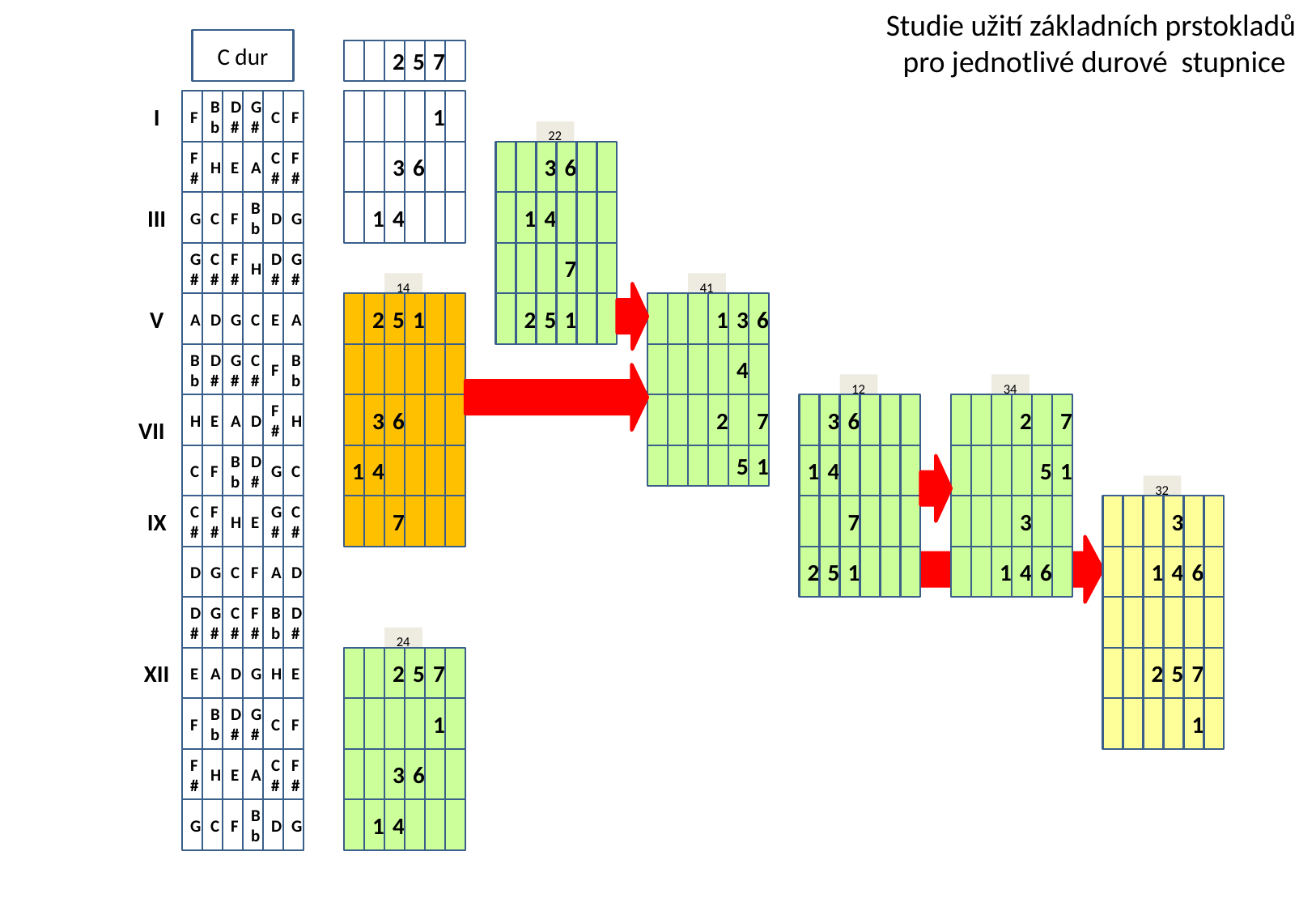

Studie užití základních prstokladů
pro jednotlivé durové  stupnice
C dur

2
5
7

I
F
Bb
D#
G#
C
F

1

22
14
41
12
34
32
24
F#
H
E
A
C#
F#

3
6

3
6

III
G
C
F
Bb
D
G

1
4

1
4

G#
C#
F#
H
D#
G#

7

V
A
D
G
C
E
A

2
5
1

2
5
1

1
3
6

Bb
D#
G#
C#
F
Bb

4

H
E
A
D
F#
H

3
6

2

7

3
6

2

7
VII
C
F
Bb
D#
G
C
1
4

5
1
1
4

5
1

IX
C#
F#
H
E
G#
C#

7

7

3

3

D
G
C
F
A
D
2
5
1

1
4
6

1
4
6

D#
G#
C#
F#
Bb
D#

XII
E
A
D
G
H
E

2
5
7

2
5
7

F
Bb
D#
G#
C
F

1

1

F#
H
E
A
C#
F#

3
6

G
C
F
Bb
D
G

1
4